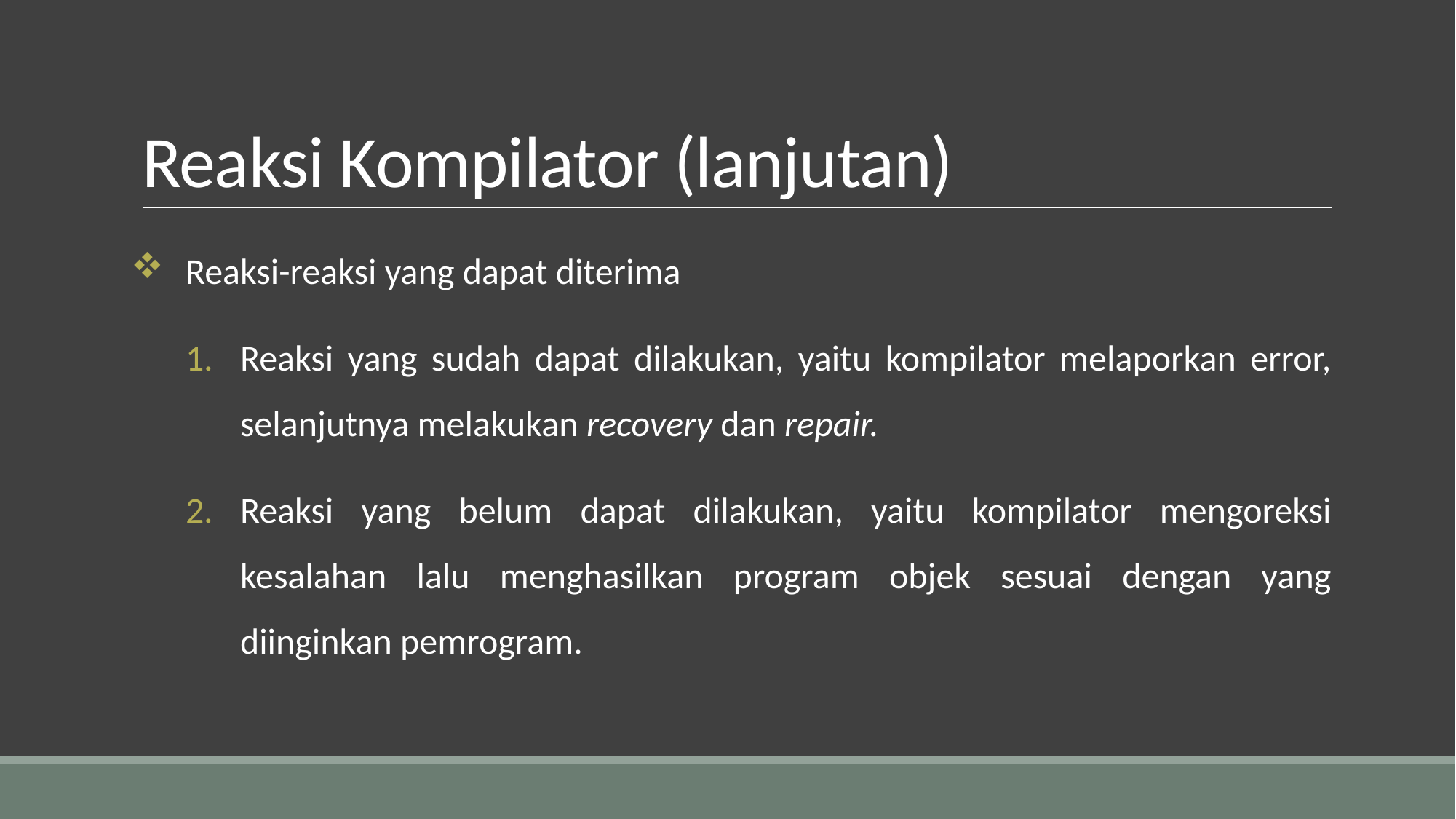

# Reaksi Kompilator (lanjutan)
Reaksi-reaksi yang dapat diterima
Reaksi yang sudah dapat dilakukan, yaitu kompilator melaporkan error, selanjutnya melakukan recovery dan repair.
Reaksi yang belum dapat dilakukan, yaitu kompilator mengoreksi kesalahan lalu menghasilkan program objek sesuai dengan yang diinginkan pemrogram.